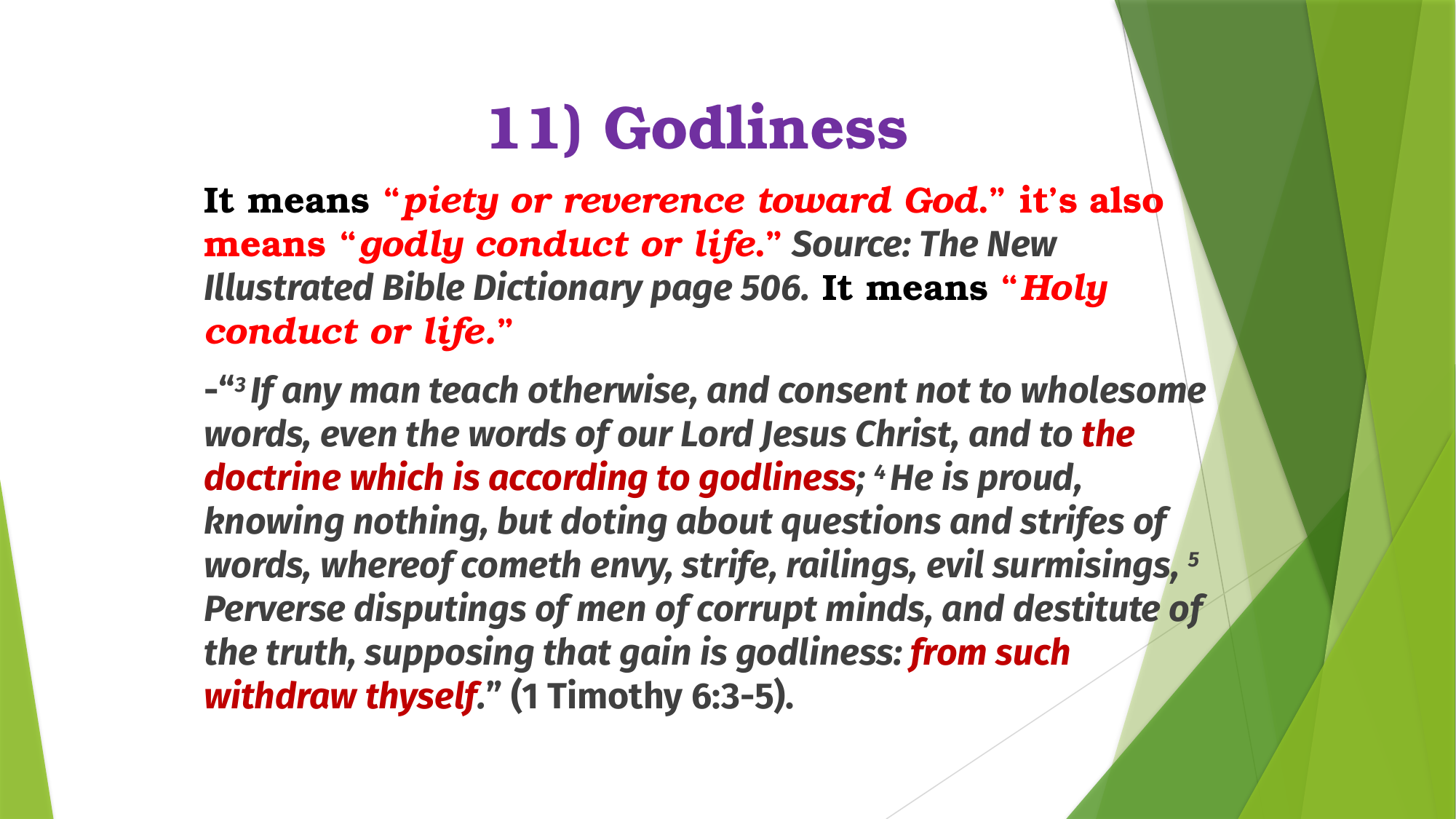

11) Godliness
It means “piety or reverence toward God.” it’s also means “godly conduct or life.” Source: The New Illustrated Bible Dictionary page 506. It means “Holy conduct or life.”
-“3 If any man teach otherwise, and consent not to wholesome words, even the words of our Lord Jesus Christ, and to the doctrine which is according to godliness; 4 He is proud, knowing nothing, but doting about questions and strifes of words, whereof cometh envy, strife, railings, evil surmisings, 5 Perverse disputings of men of corrupt minds, and destitute of the truth, supposing that gain is godliness: from such withdraw thyself.” (1 Timothy 6:3-5).